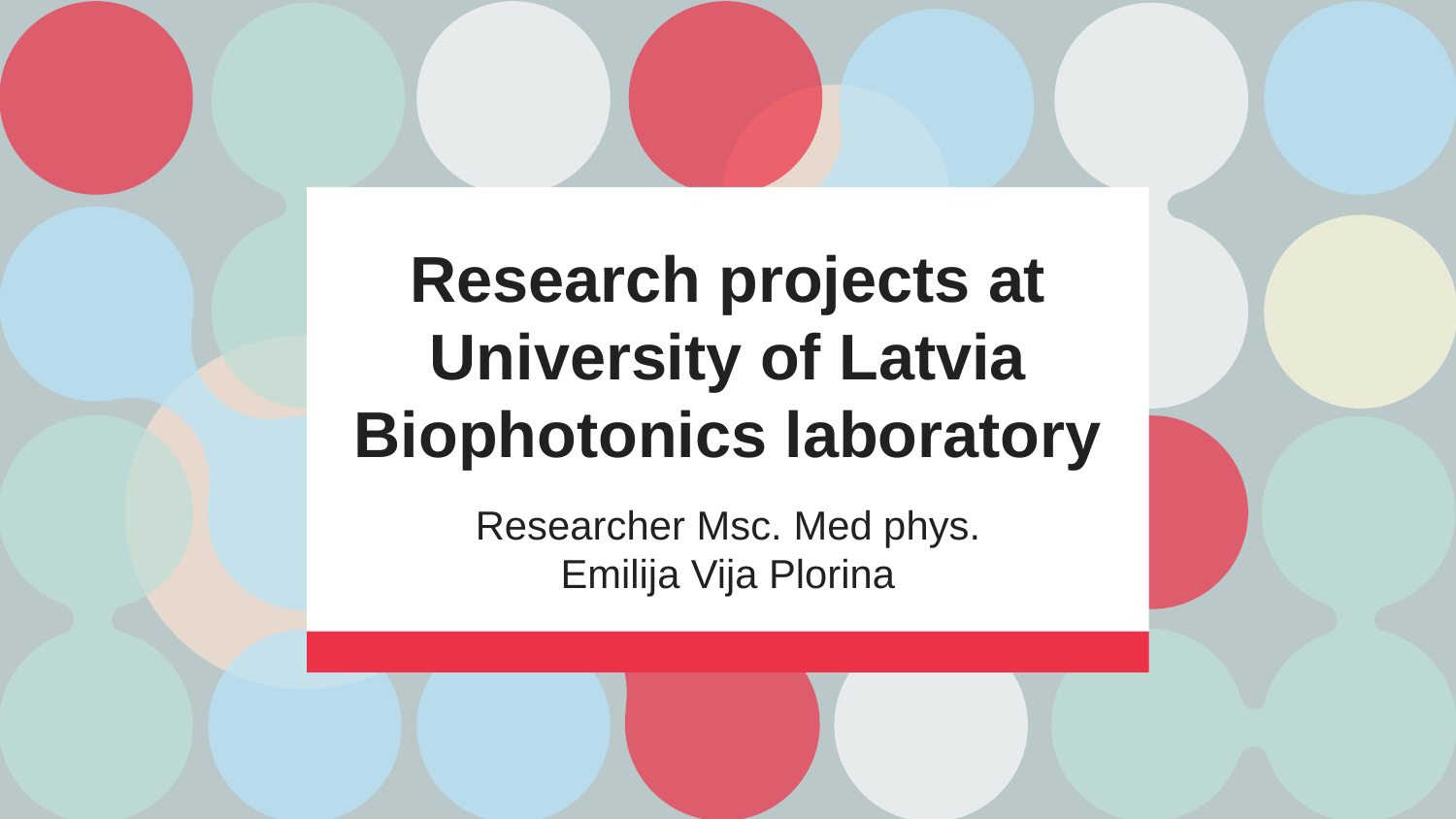

# Research projects at University of Latvia Biophotonics laboratory
Researcher Msc. Med phys. Emilija Vija Plorina